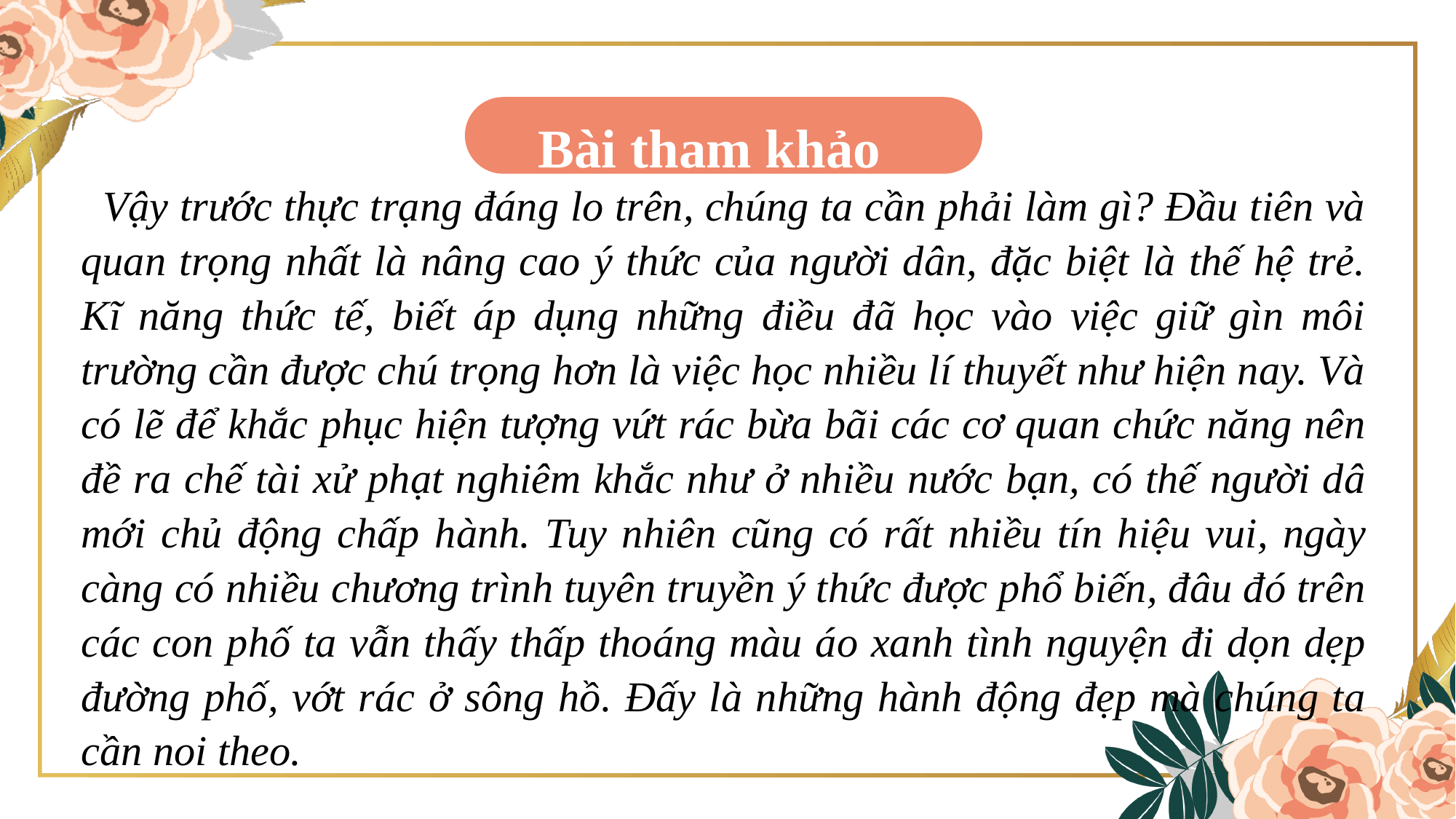

Bài tham khảo

Vậy trước thực trạng đáng lo trên, chúng ta cần phải làm gì? Đầu tiên và quan trọng nhất là nâng cao ý thức của người dân, đặc biệt là thế hệ trẻ. Kĩ năng thức tế, biết áp dụng những điều đã học vào việc giữ gìn môi trường cần được chú trọng hơn là việc học nhiều lí thuyết như hiện nay. Và có lẽ để khắc phục hiện tượng vứt rác bừa bãi các cơ quan chức năng nên đề ra chế tài xử phạt nghiêm khắc như ở nhiều nước bạn, có thế người dâ mới chủ động chấp hành. Tuy nhiên cũng có rất nhiều tín hiệu vui, ngày càng có nhiều chương trình tuyên truyền ý thức được phổ biến, đâu đó trên các con phố ta vẫn thấy thấp thoáng màu áo xanh tình nguyện đi dọn dẹp đường phố, vớt rác ở sông hồ. Đấy là những hành động đẹp mà chúng ta cần noi theo.